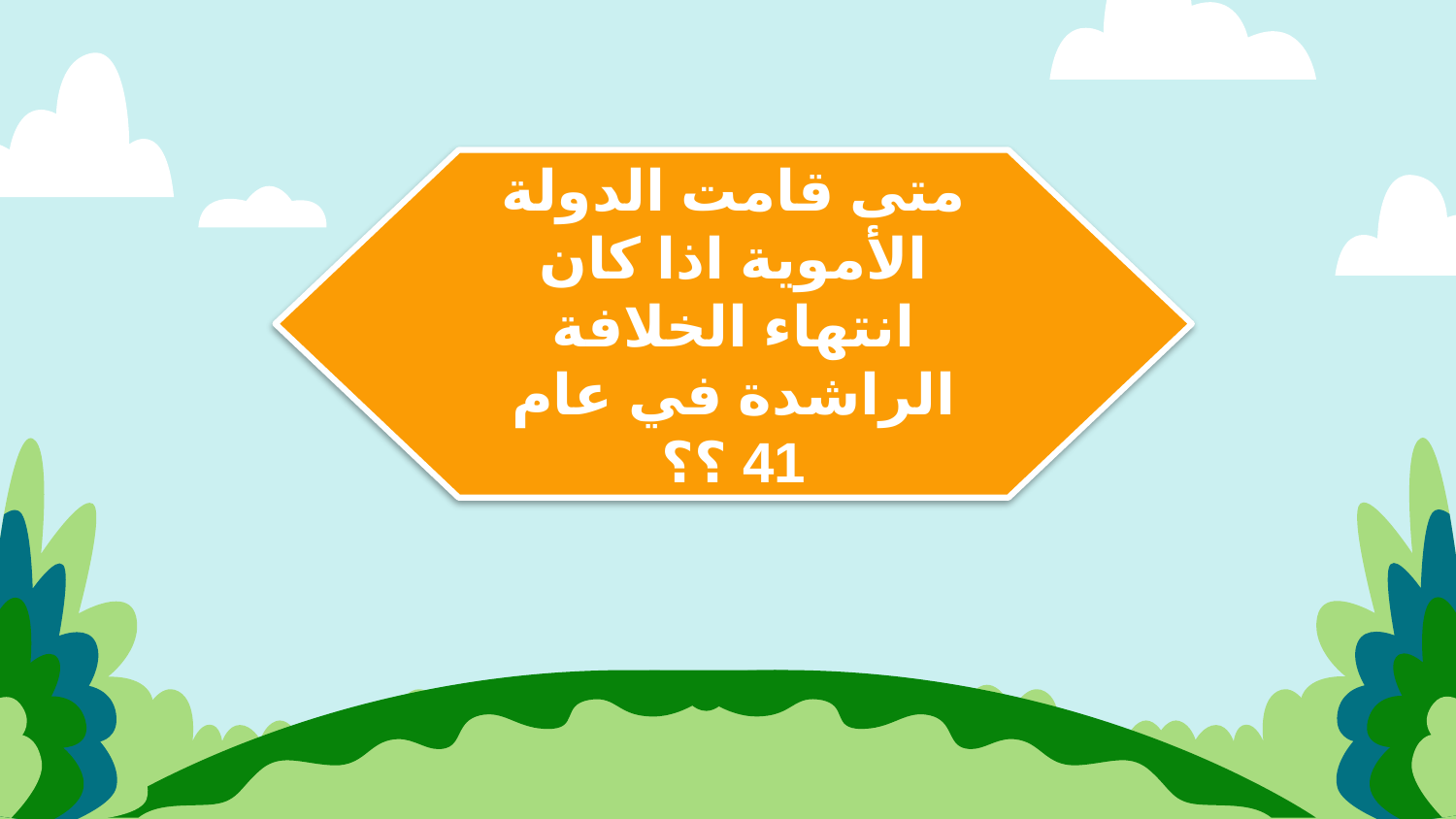

متى قامت الدولة الأموية اذا كان انتهاء الخلافة الراشدة في عام 41 ؟؟